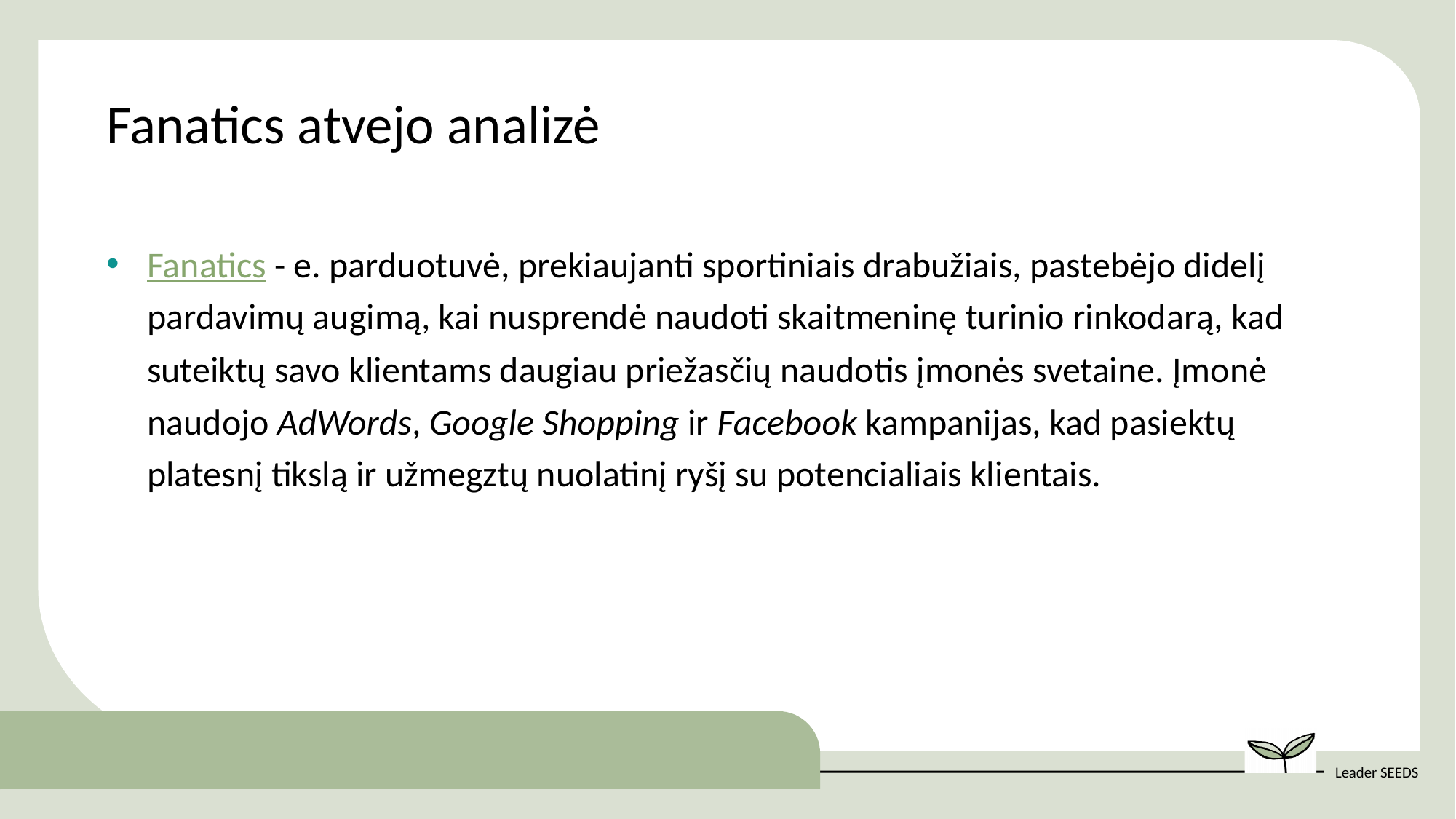

Fanatics atvejo analizė
Fanatics - e. parduotuvė, prekiaujanti sportiniais drabužiais, pastebėjo didelį pardavimų augimą, kai nusprendė naudoti skaitmeninę turinio rinkodarą, kad suteiktų savo klientams daugiau priežasčių naudotis įmonės svetaine. Įmonė naudojo AdWords, Google Shopping ir Facebook kampanijas, kad pasiektų platesnį tikslą ir užmegztų nuolatinį ryšį su potencialiais klientais.